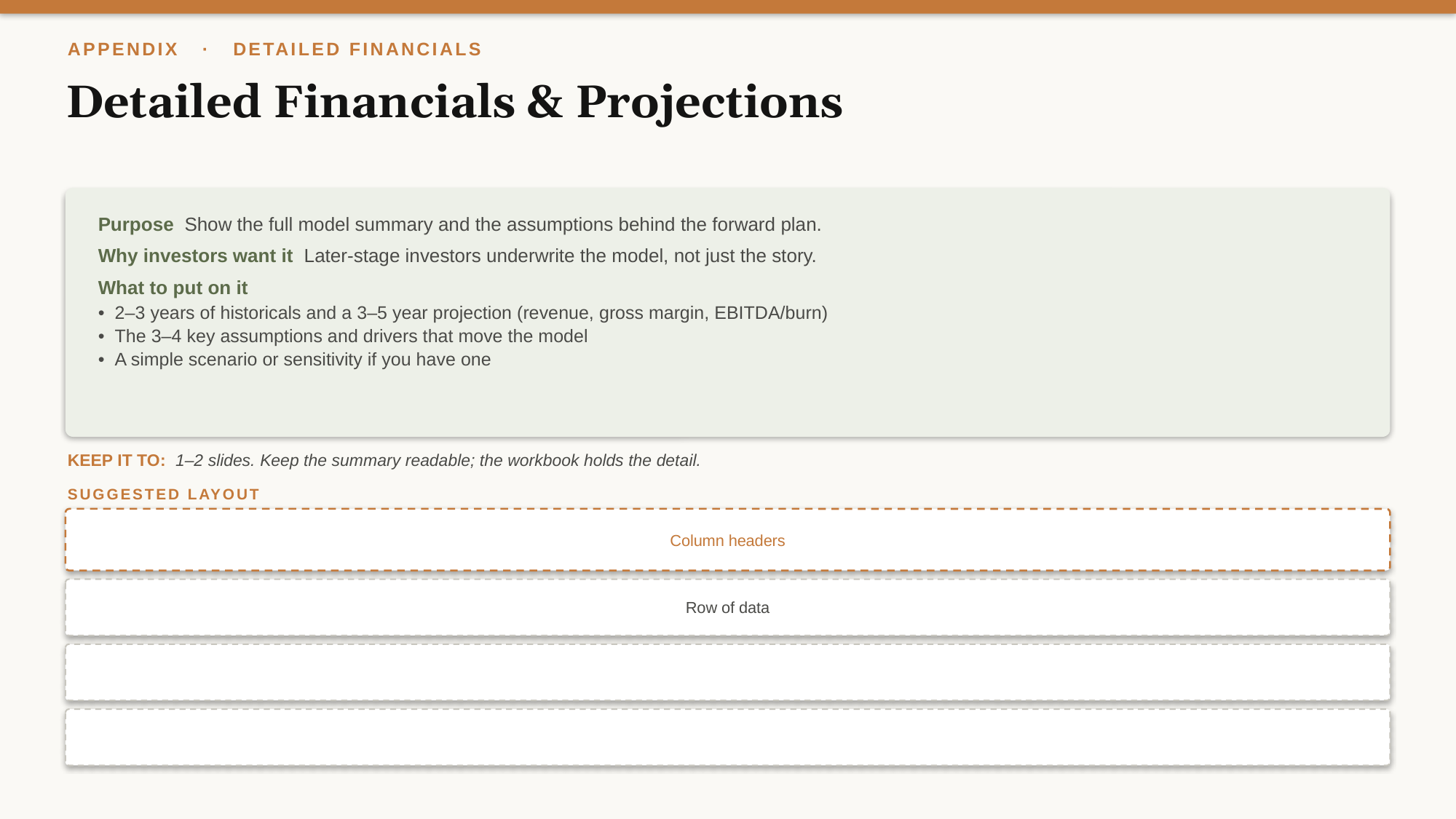

APPENDIX   ·   DETAILED FINANCIALS
Detailed Financials & Projections
Purpose  Show the full model summary and the assumptions behind the forward plan.
Why investors want it  Later-stage investors underwrite the model, not just the story.
What to put on it
•  2–3 years of historicals and a 3–5 year projection (revenue, gross margin, EBITDA/burn)
•  The 3–4 key assumptions and drivers that move the model
•  A simple scenario or sensitivity if you have one
KEEP IT TO:  1–2 slides. Keep the summary readable; the workbook holds the detail.
SUGGESTED LAYOUT
Column headers
Row of data